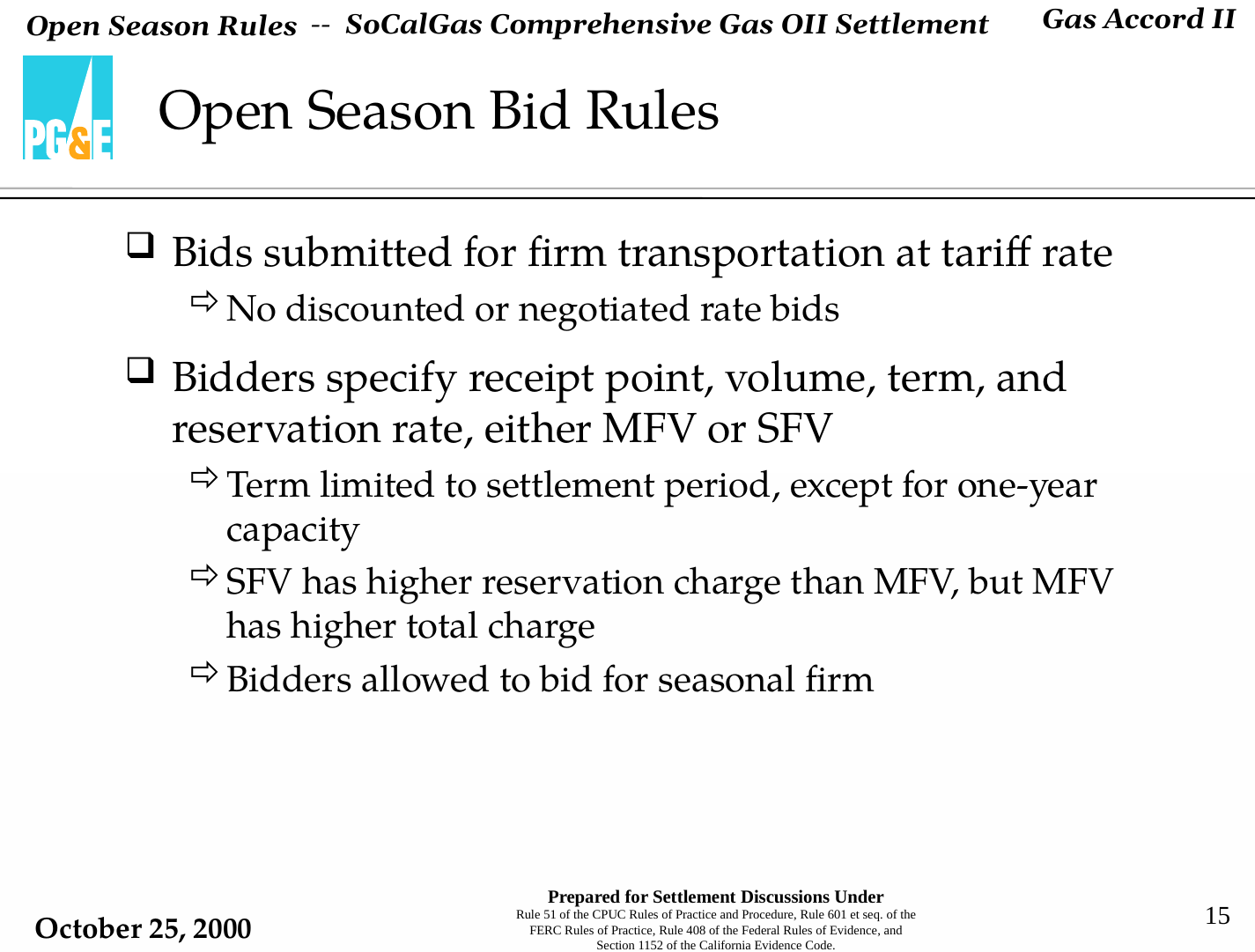

--  SoCalGas Comprehensive Gas OII Settlement
# Open Season Bid Rules
Bids submitted for firm transportation at tariff rate
No discounted or negotiated rate bids
Bidders specify receipt point, volume, term, and reservation rate, either MFV or SFV
Term limited to settlement period, except for one-year capacity
SFV has higher reservation charge than MFV, but MFV has higher total charge
Bidders allowed to bid for seasonal firm
15